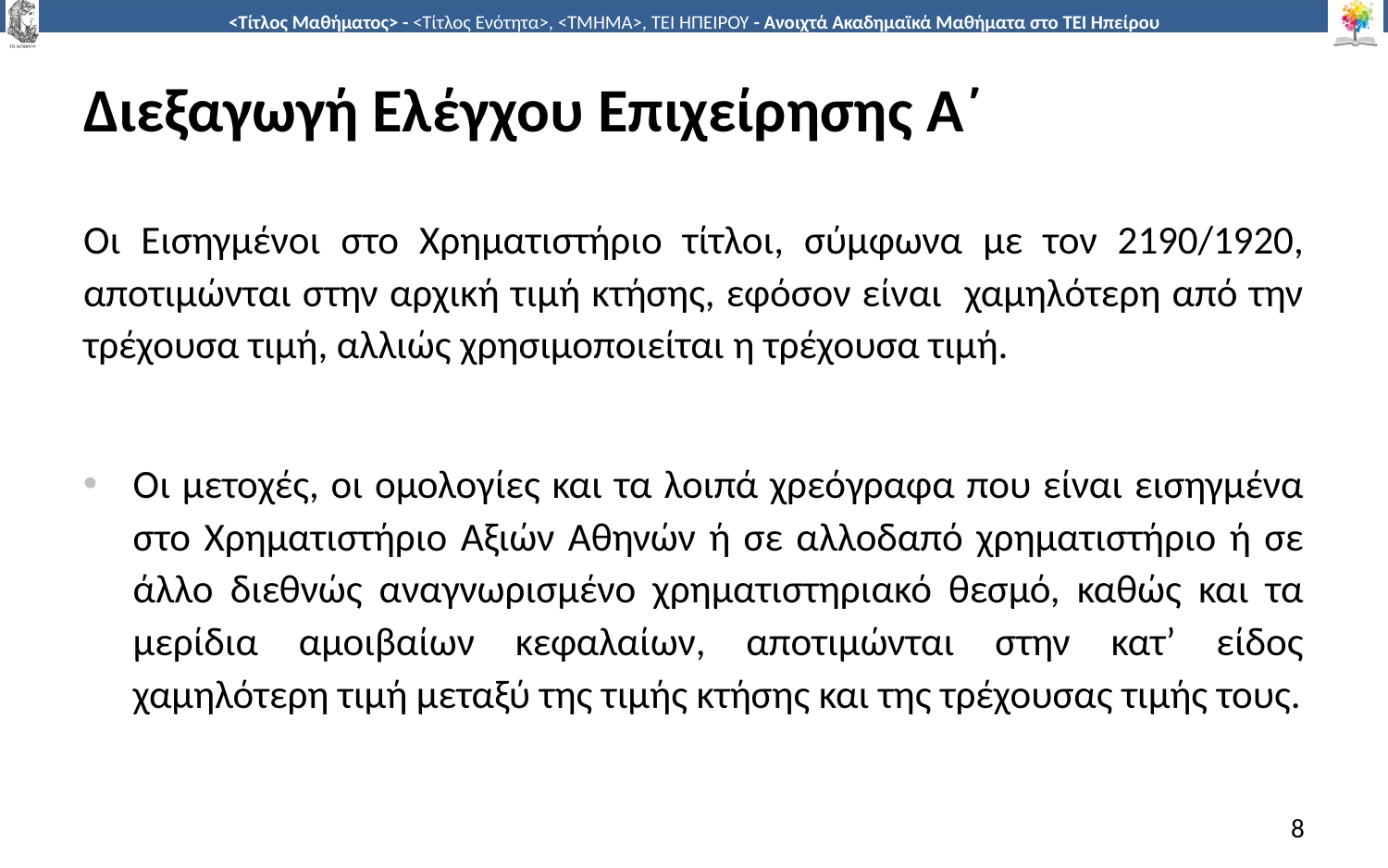

# Διεξαγωγή Ελέγχου Επιχείρησης Α΄
Οι Εισηγμένοι στο Χρηματιστήριο τίτλοι, σύμφωνα με τον 2190/1920, αποτιμώνται στην αρχική τιμή κτήσης, εφόσον είναι  χαμηλότερη από την τρέχουσα τιμή, αλλιώς χρησιμοποιείται η τρέχουσα τιμή.

Οι μετοχές, οι ομολογίες και τα λοιπά χρεόγραφα που είναι εισηγμένα στο Χρηματιστήριο Αξιών Αθηνών ή σε αλλοδαπό χρηματιστήριο ή σε άλλο διεθνώς αναγνωρισμένο χρηματιστηριακό θεσμό, καθώς και τα μερίδια αμοιβαίων κεφαλαίων, αποτιμώνται στην κατ’ είδος χαμηλότερη τιμή μεταξύ της τιμής κτήσης και της τρέχουσας τιμής τους.

8